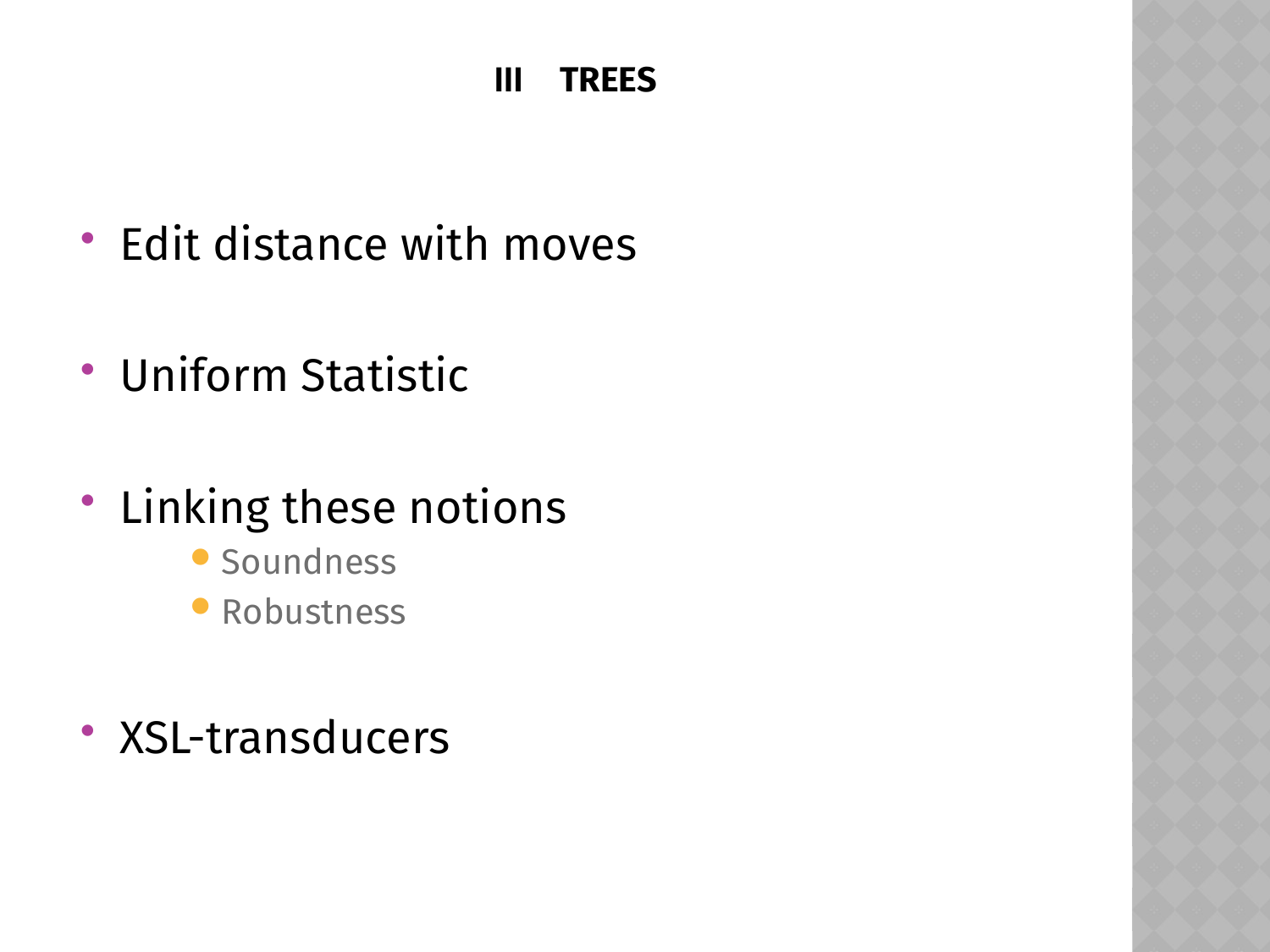

# III	trees
Edit distance with moves

Uniform Statistic

Linking these notions
Soundness
Robustness

XSL-transducers